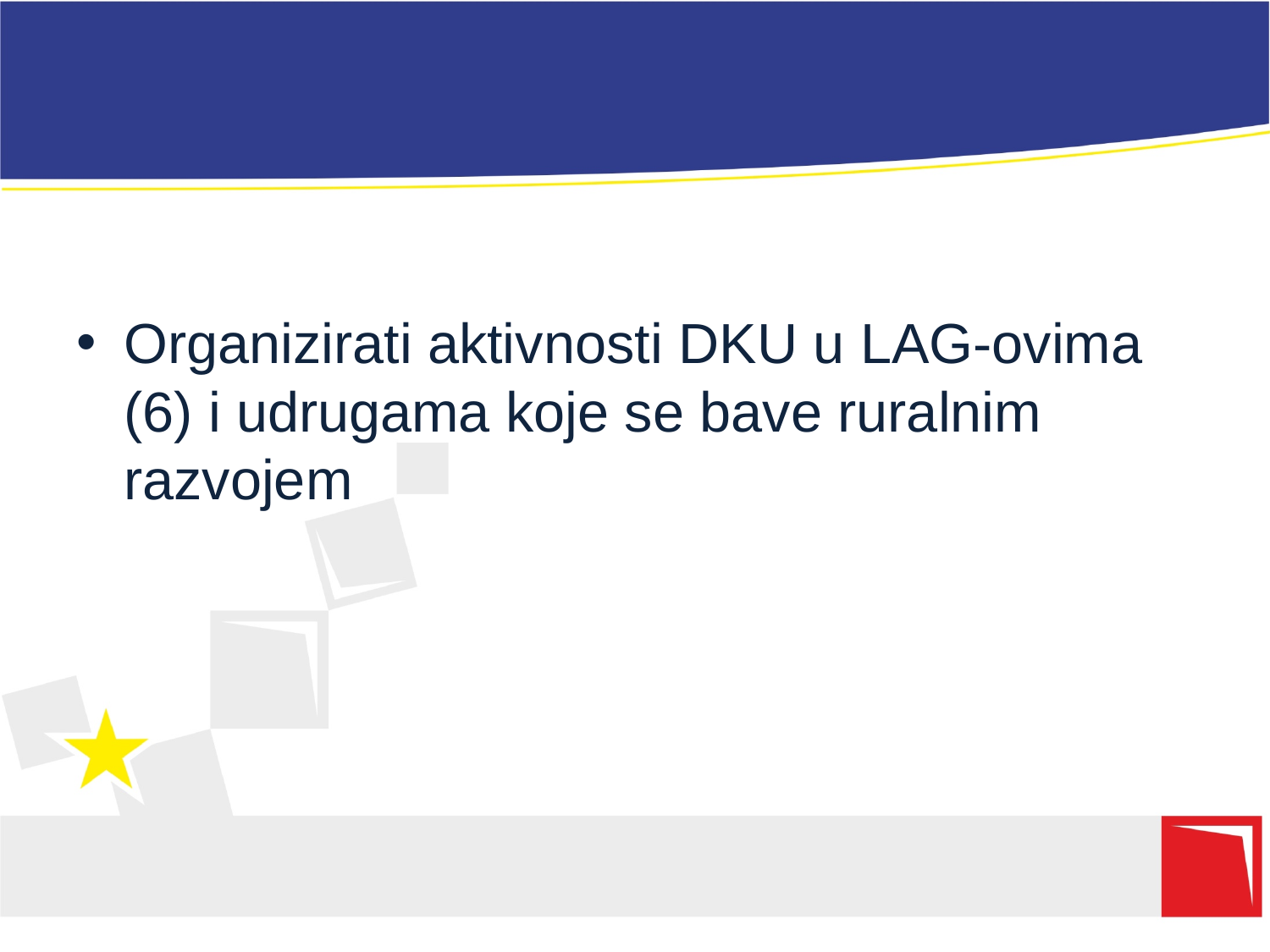

#

Organizirati aktivnosti DKU u LAG-ovima (6) i udrugama koje se bave ruralnim razvojem